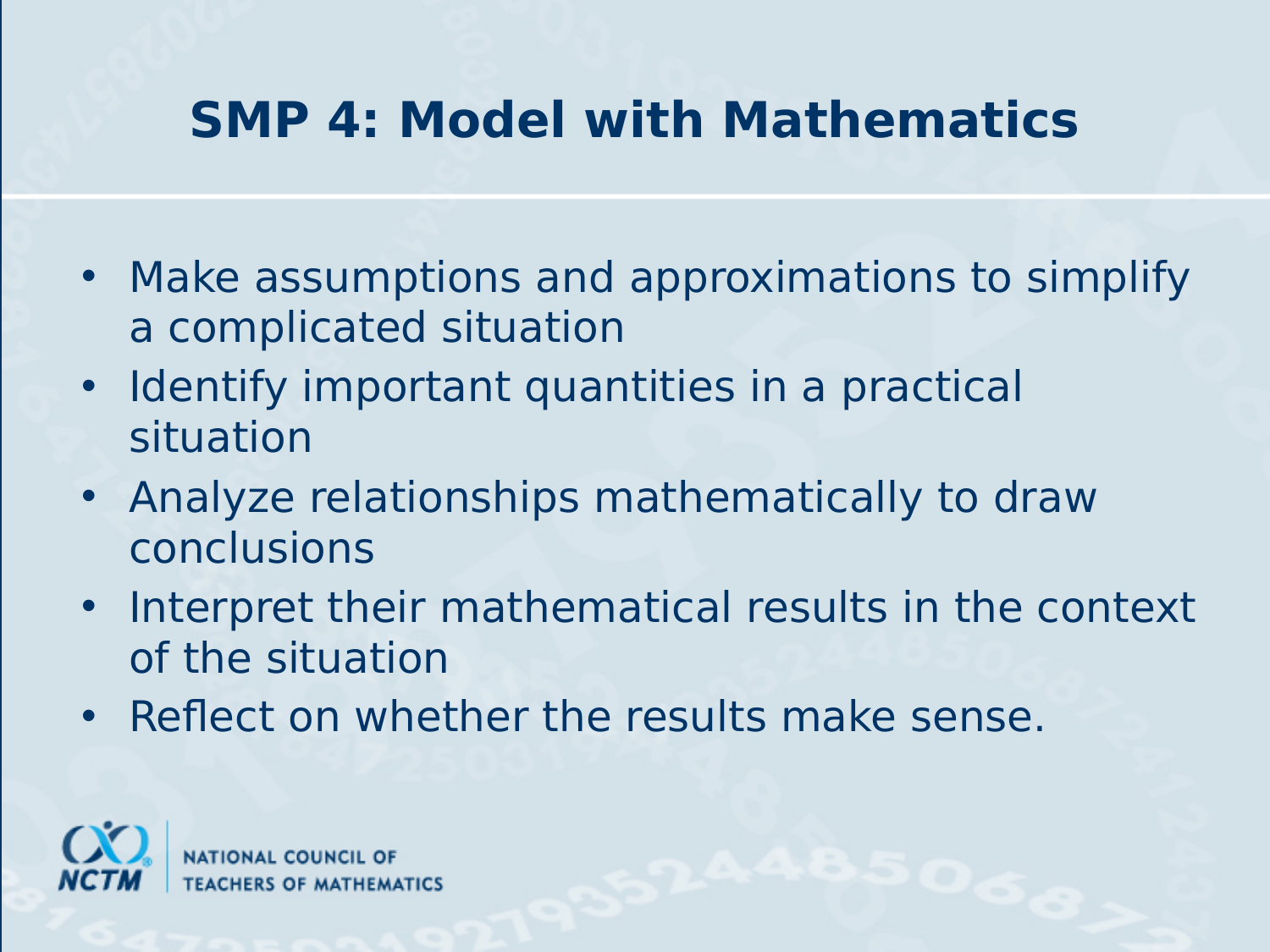

# SMP 4: Model with Mathematics
Make assumptions and approximations to simplify a complicated situation
Identify important quantities in a practical situation
Analyze relationships mathematically to draw conclusions
Interpret their mathematical results in the context of the situation
Reflect on whether the results make sense.